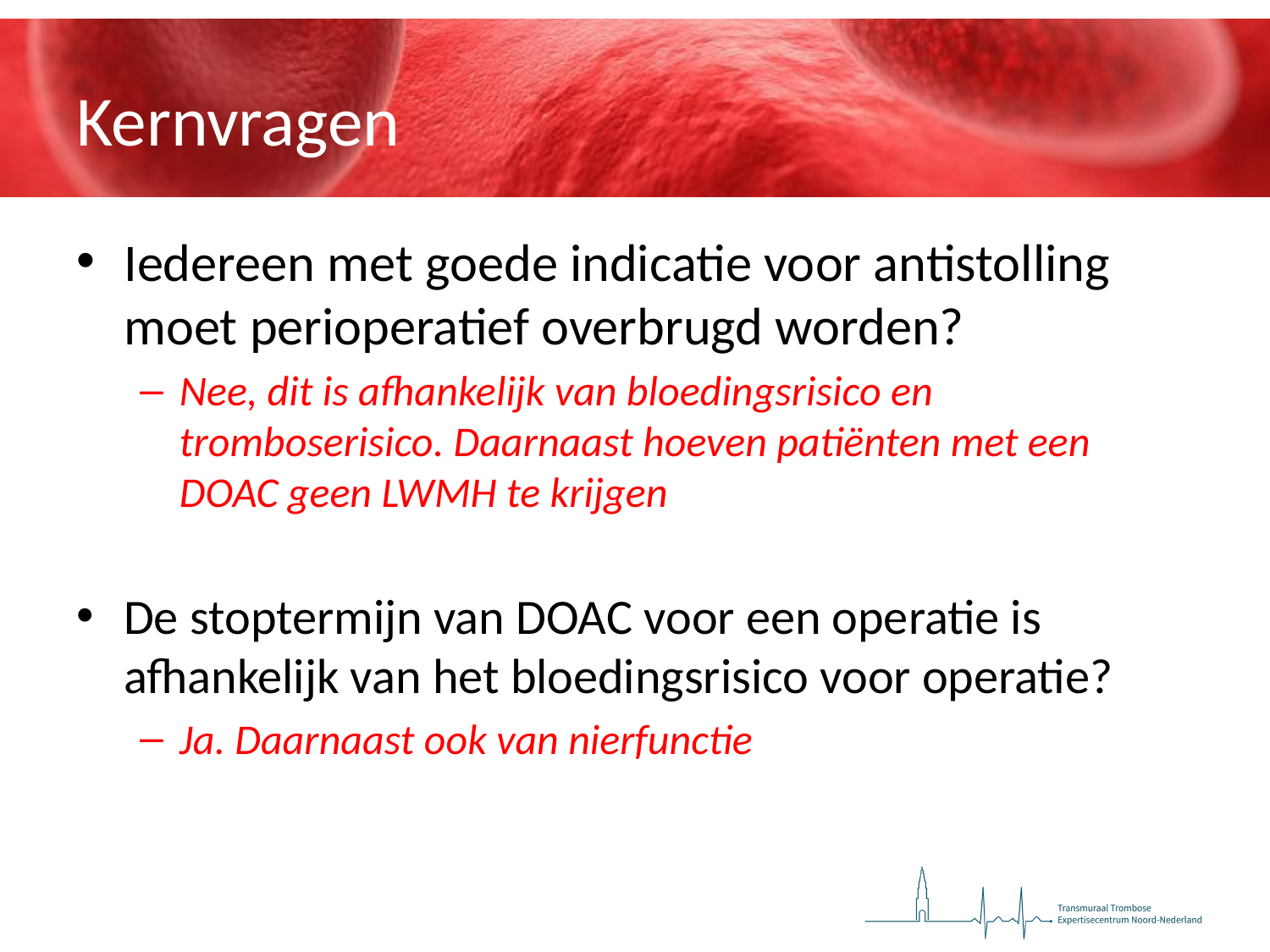

# Kernvragen
Iedereen met goede indicatie voor antistolling moet perioperatief overbrugd worden?
Nee, dit is afhankelijk van bloedingsrisico en tromboserisico. Daarnaast hoeven patiënten met een DOAC geen LWMH te krijgen

De stoptermijn van DOAC voor een operatie is afhankelijk van het bloedingsrisico voor operatie?
Ja. Daarnaast ook van nierfunctie